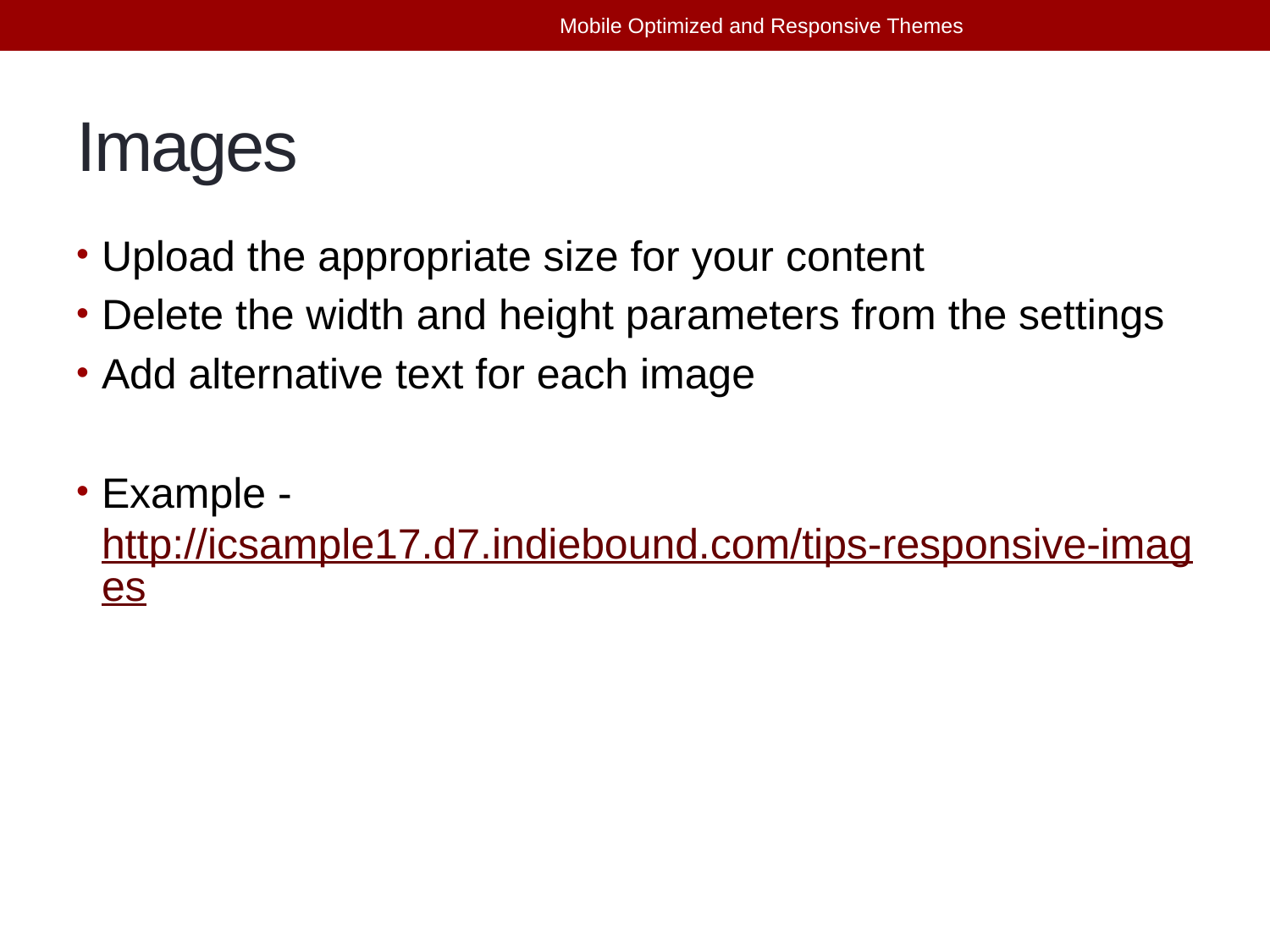

Mobile Optimized and Responsive Themes
# Images
Upload the appropriate size for your content
Delete the width and height parameters from the settings
Add alternative text for each image

Example - http://icsample17.d7.indiebound.com/tips-responsive-images